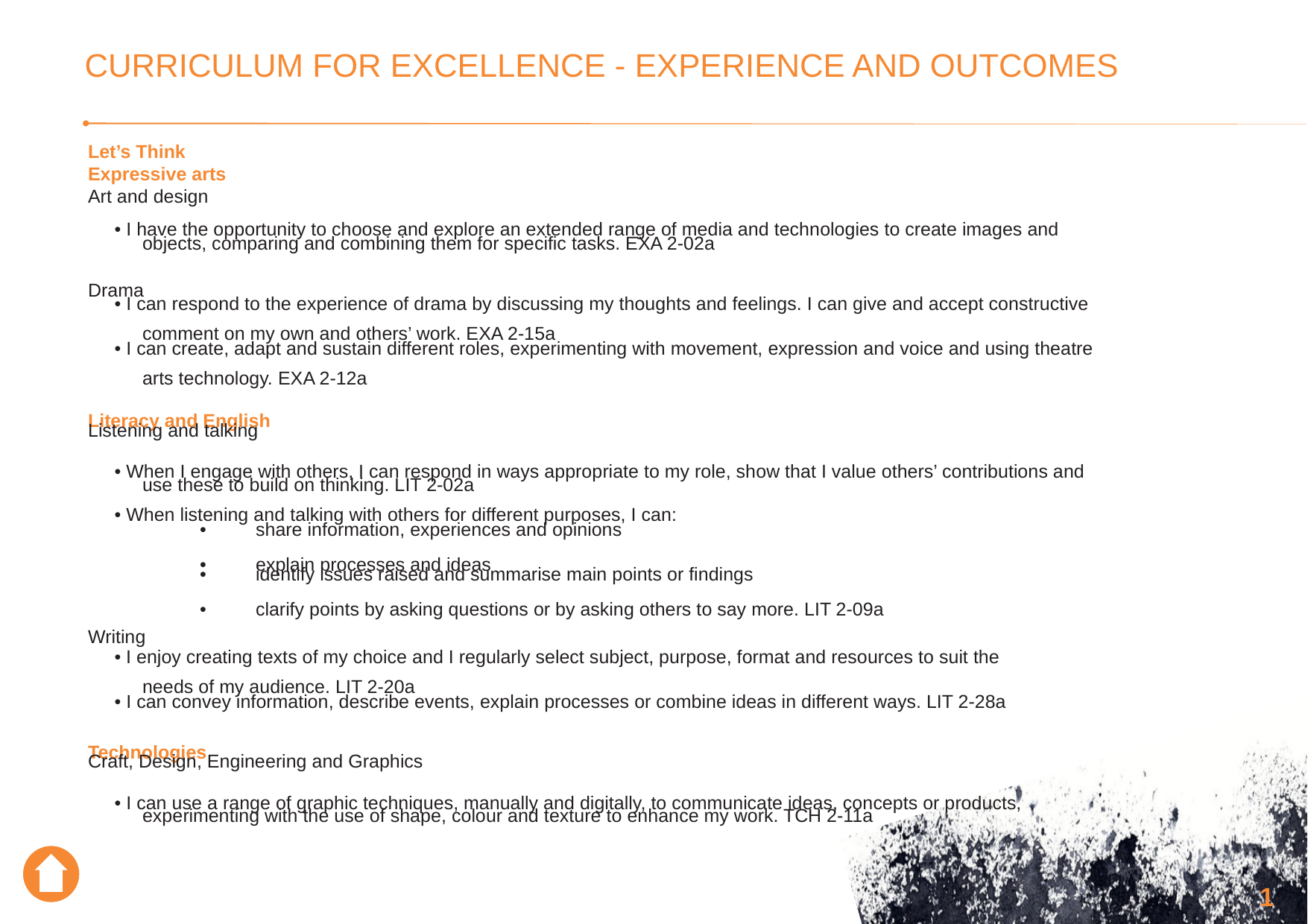

CURRICULUM FOR EXCELLENCE - EXPERIENCE AND OUTCOMES

Let’s Think Expressive arts Art and design

• I have the opportunity to choose and explore an extended range of media and technologies to create images and
objects, comparing and combining them for specific tasks. EXA 2-02a
Drama

• I can respond to the experience of drama by discussing my thoughts and feelings. I can give and accept constructive
comment on my own and others’ work. EXA 2-15a
• I can create, adapt and sustain different roles, experimenting with movement, expression and voice and using theatre
arts technology. EXA 2-12a
Literacy and English
Listening and talking

Writing
• When I engage with others, I can respond in ways appropriate to my role, show that I value others’ contributions and
use these to build on thinking. LIT 2-02a
• When listening and talking with others for different purposes, I can:
•
•
•
•
share information, experiences and opinions
explain processes and ideas
identify issues raised and summarise main points or findings
clarify points by asking questions or by asking others to say more. LIT 2-09a

• I enjoy creating texts of my choice and I regularly select subject, purpose, format and resources to suit the
needs of my audience. LIT 2-20a
• I can convey information, describe events, explain processes or combine ideas in different ways. LIT 2-28a
Technologies
Craft, Design, Engineering and Graphics

• I can use a range of graphic techniques, manually and digitally, to communicate ideas, concepts or products,
experimenting with the use of shape, colour and texture to enhance my work. TCH 2-11a

18